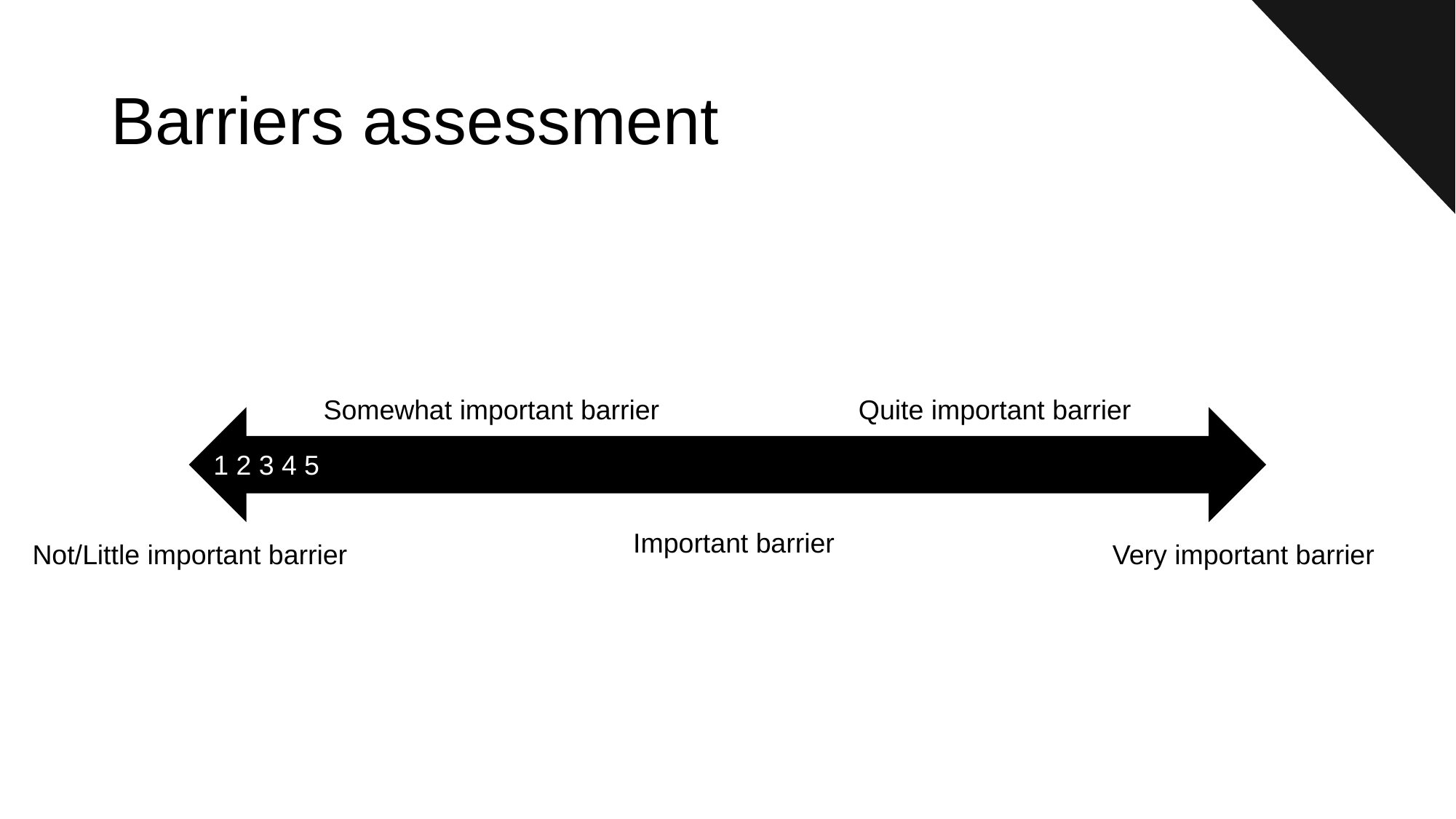

# Barriers assessment
Somewhat important barrier
Quite important barrier

1 2 3 4 5
Important barrier
Not/Little important barrier
Very important barrier